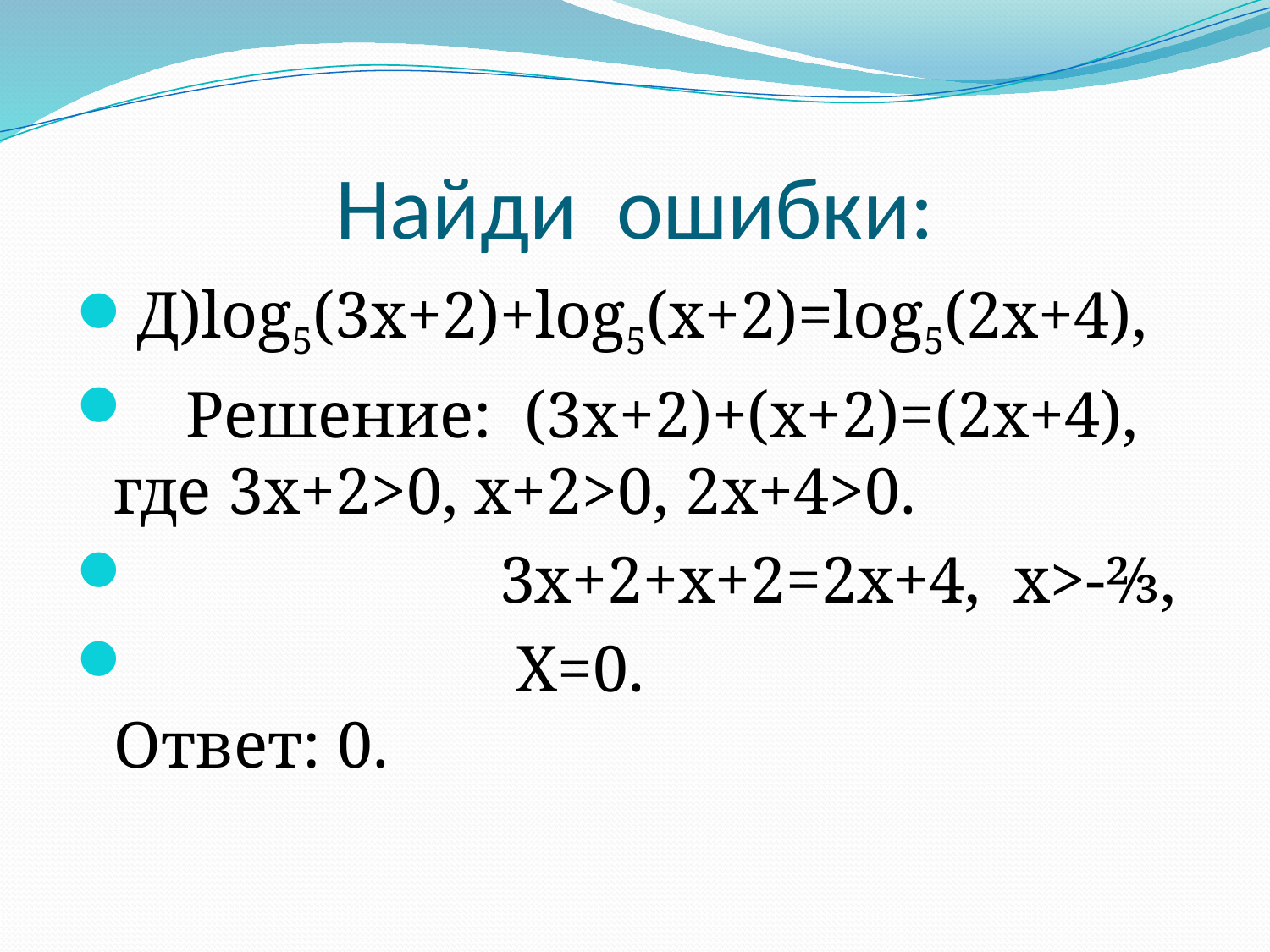

# Найди  ошибки:
Д)log5(3x+2)+log5(x+2)=log5(2x+4),
   Решение:  (3x+2)+(x+2)=(2x+4), где 3x+2>0, x+2>0, 2x+4>0.
                      3x+2+x+2=2x+4,  x>-⅔,
                       X=0.                           Ответ: 0.